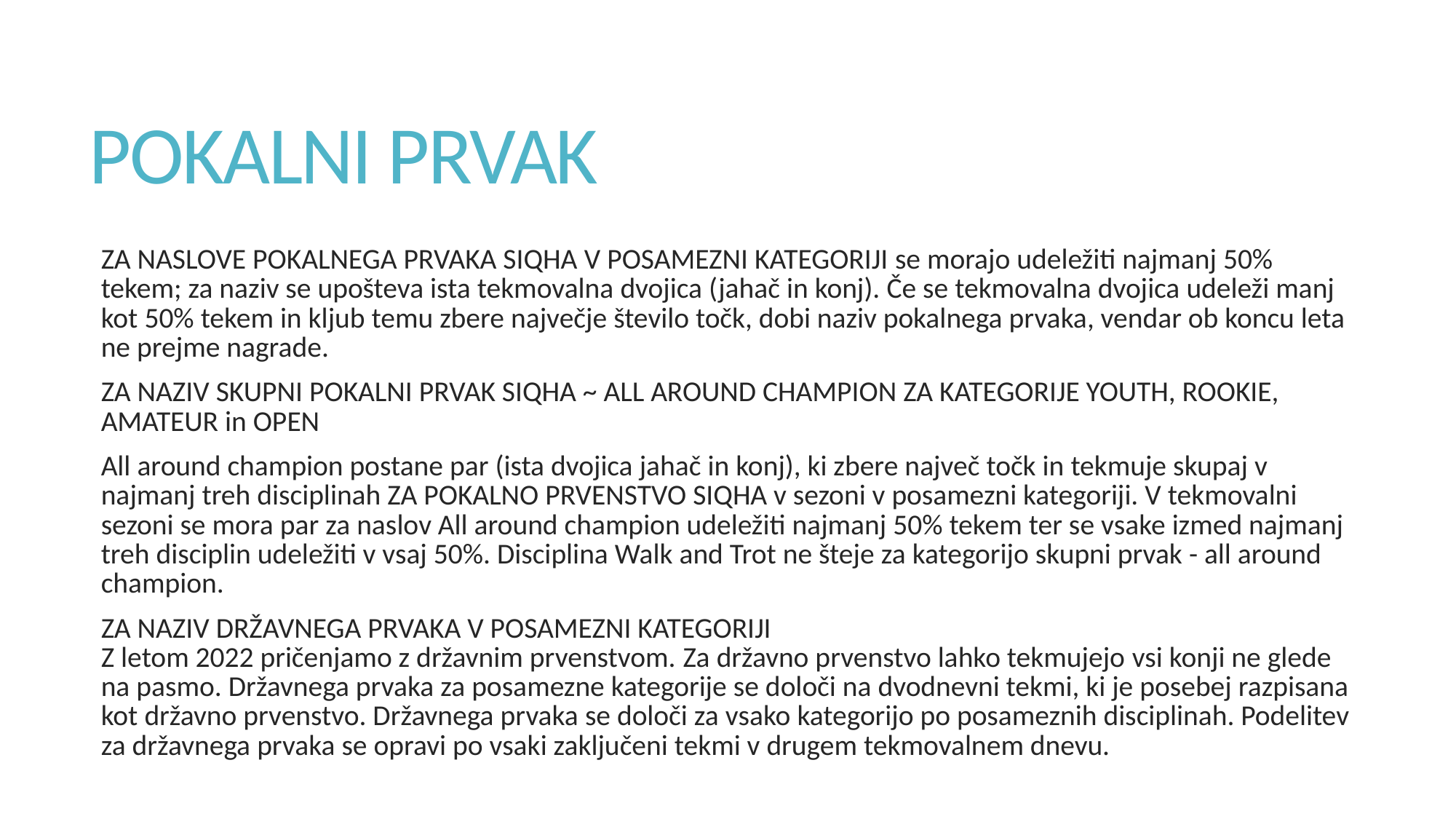

# POKALNI PRVAK
ZA NASLOVE POKALNEGA PRVAKA SIQHA V POSAMEZNI KATEGORIJI se morajo udeležiti najmanj 50% tekem; za naziv se upošteva ista tekmovalna dvojica (jahač in konj). Če se tekmovalna dvojica udeleži manj kot 50% tekem in kljub temu zbere največje število točk, dobi naziv pokalnega prvaka, vendar ob koncu leta ne prejme nagrade.
ZA NAZIV SKUPNI POKALNI PRVAK SIQHA ~ ALL AROUND CHAMPION ZA KATEGORIJE YOUTH, ROOKIE, AMATEUR in OPEN
All around champion postane par (ista dvojica jahač in konj), ki zbere največ točk in tekmuje skupaj v najmanj treh disciplinah ZA POKALNO PRVENSTVO SIQHA v sezoni v posamezni kategoriji. V tekmovalni sezoni se mora par za naslov All around champion udeležiti najmanj 50% tekem ter se vsake izmed najmanj treh disciplin udeležiti v vsaj 50%. Disciplina Walk and Trot ne šteje za kategorijo skupni prvak - all around champion.
ZA NAZIV DRŽAVNEGA PRVAKA V POSAMEZNI KATEGORIJI
Z letom 2022 pričenjamo z državnim prvenstvom. Za državno prvenstvo lahko tekmujejo vsi konji ne glede na pasmo. Državnega prvaka za posamezne kategorije se določi na dvodnevni tekmi, ki je posebej razpisana kot državno prvenstvo. Državnega prvaka se določi za vsako kategorijo po posameznih disciplinah. Podelitev za državnega prvaka se opravi po vsaki zaključeni tekmi v drugem tekmovalnem dnevu.